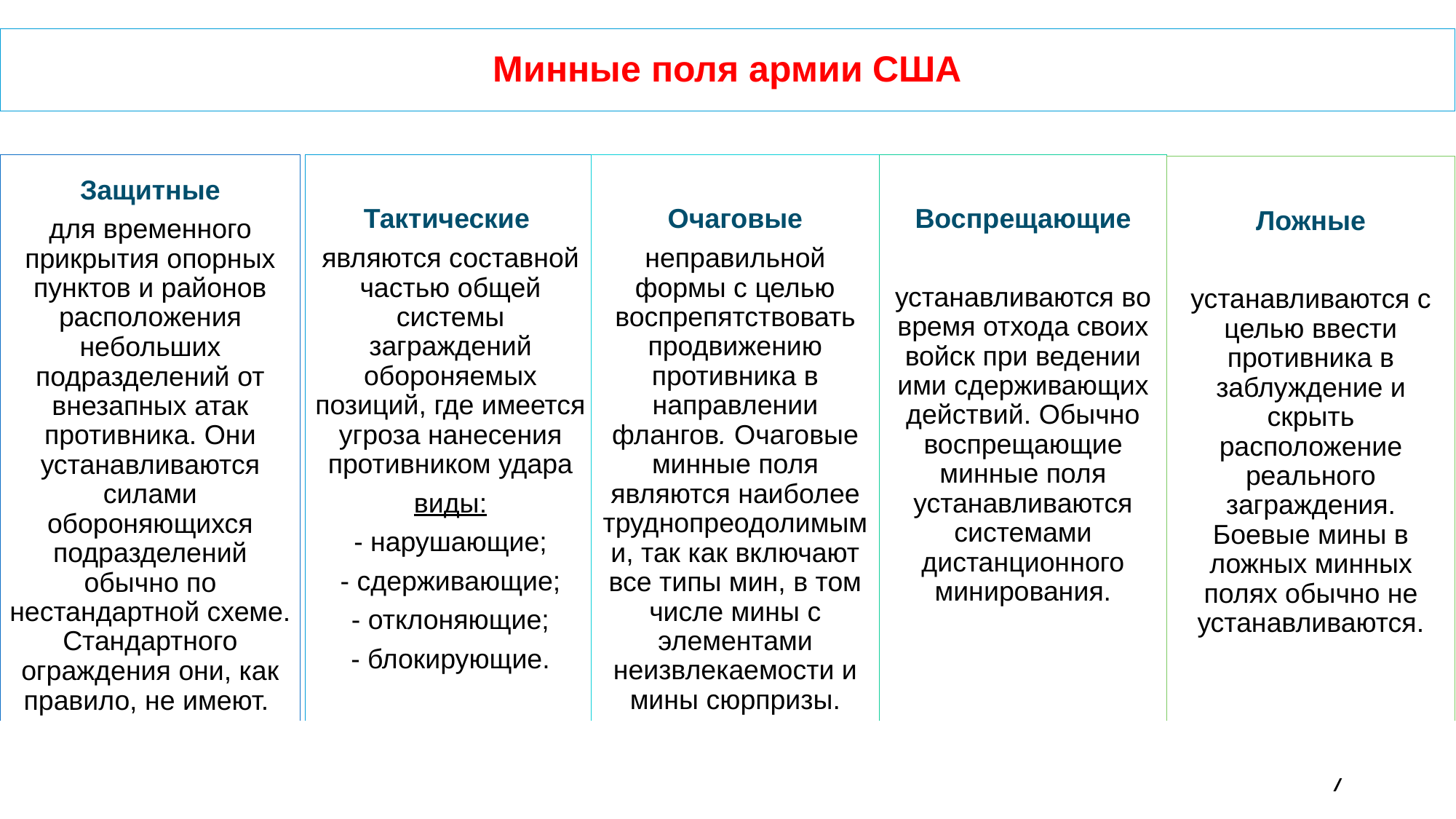

Минные поля армии США
Защитные
для временного прикрытия опорных пунктов и районов расположения небольших подразделений от внезапных атак противника. Они устанавливаются силами обороняющихся подразделений обычно по нестандартной схеме. Стандартного ограждения они, как правило, не имеют.

Тактические
являются составной частью общей системы заграждений обороняемых позиций, где имеется угроза нанесения противником удара
виды:
- нарушающие;
- сдерживающие;
- отклоняющие;
- блокирующие.

Очаговые
неправильной формы с целью воспрепятствовать продвижению противника в направлении флангов. Очаговые минные поля являются наиболее труднопреодолимыми, так как включают все типы мин, в том числе мины с элементами неизвлекаемости и мины сюрпризы.

Воспрещающие

устанавливаются во время отхода своих войск при ведении ими сдерживающих действий. Обычно воспрещающие минные поля устанавливаются системами дистанционного минирования.

Ложные

устанавливаются с целью ввести противника в заблуждение и скрыть расположение реального заграждения. Боевые мины в ложных минных полях обычно не устанавливаются.
7